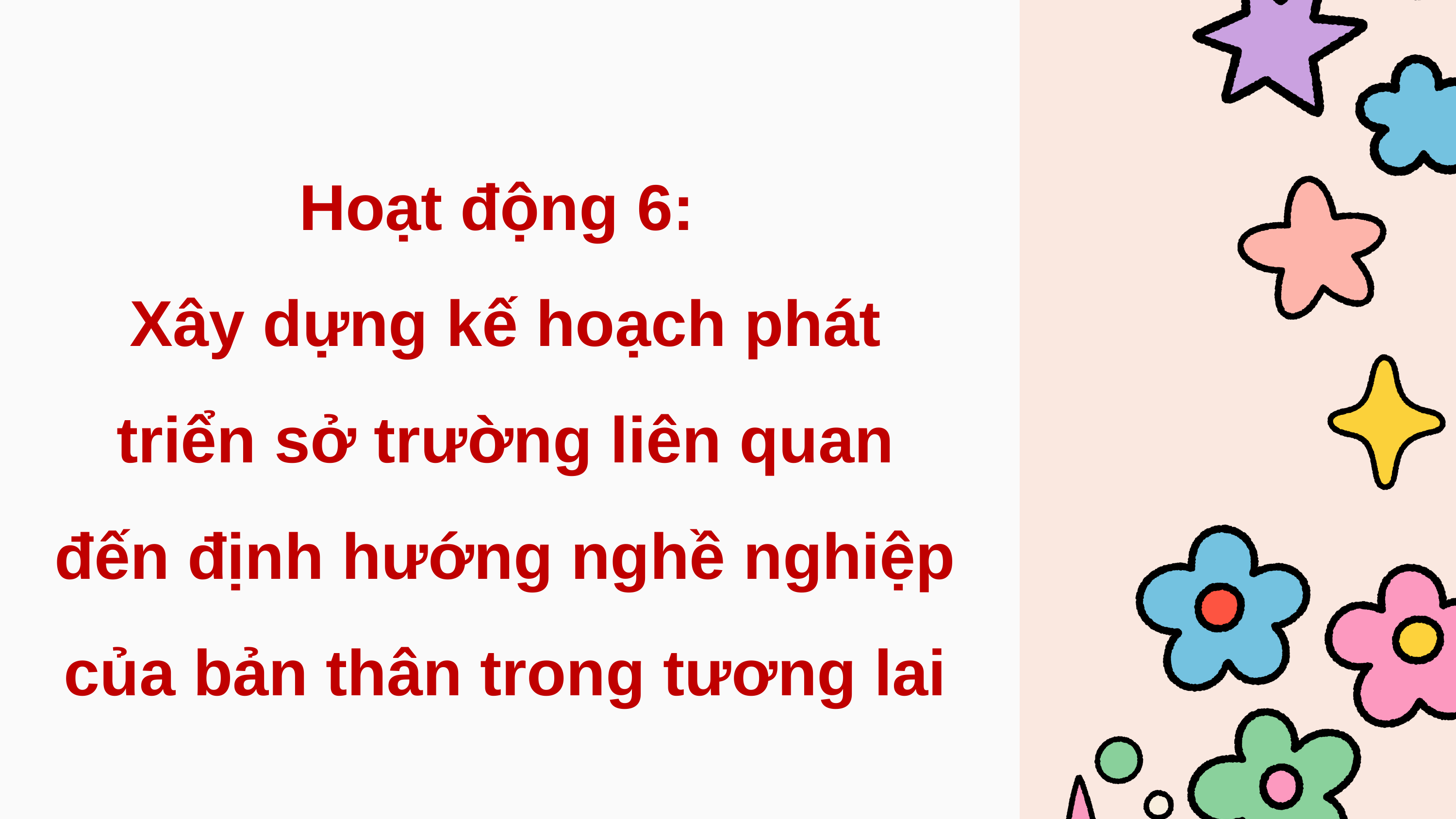

Hoạt động 6:
Xây dựng kế hoạch phát triển sở trường liên quan đến định hướng nghề nghiệp của bản thân trong tương lai